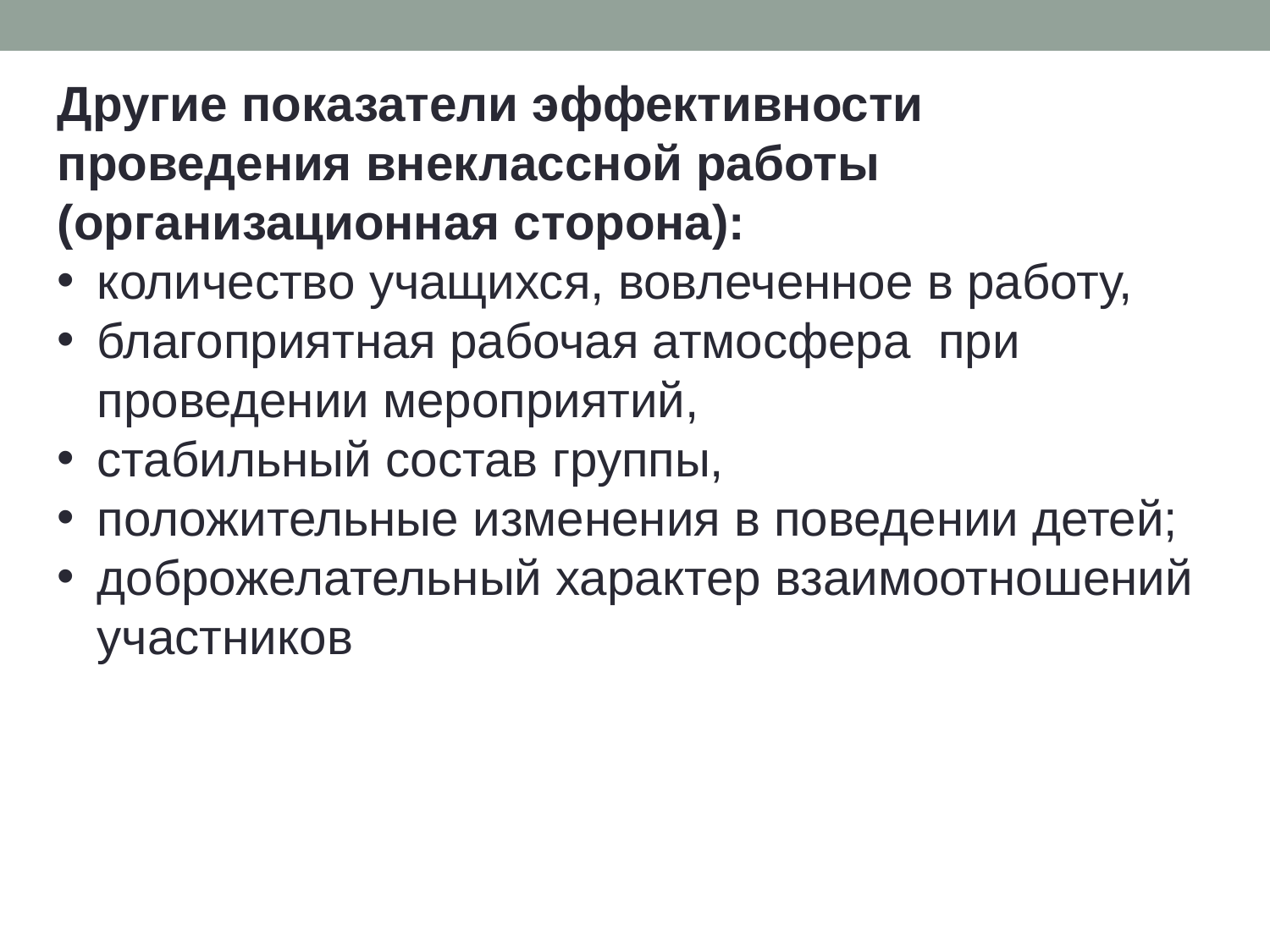

Другие показатели эффективности проведения внеклассной работы (организационная сторона):
количество учащихся, вовлеченное в работу,
благоприятная рабочая атмосфера  при проведении мероприятий,
стабильный состав группы,
положительные изменения в поведении детей;
доброжелательный характер взаимоотношений участников